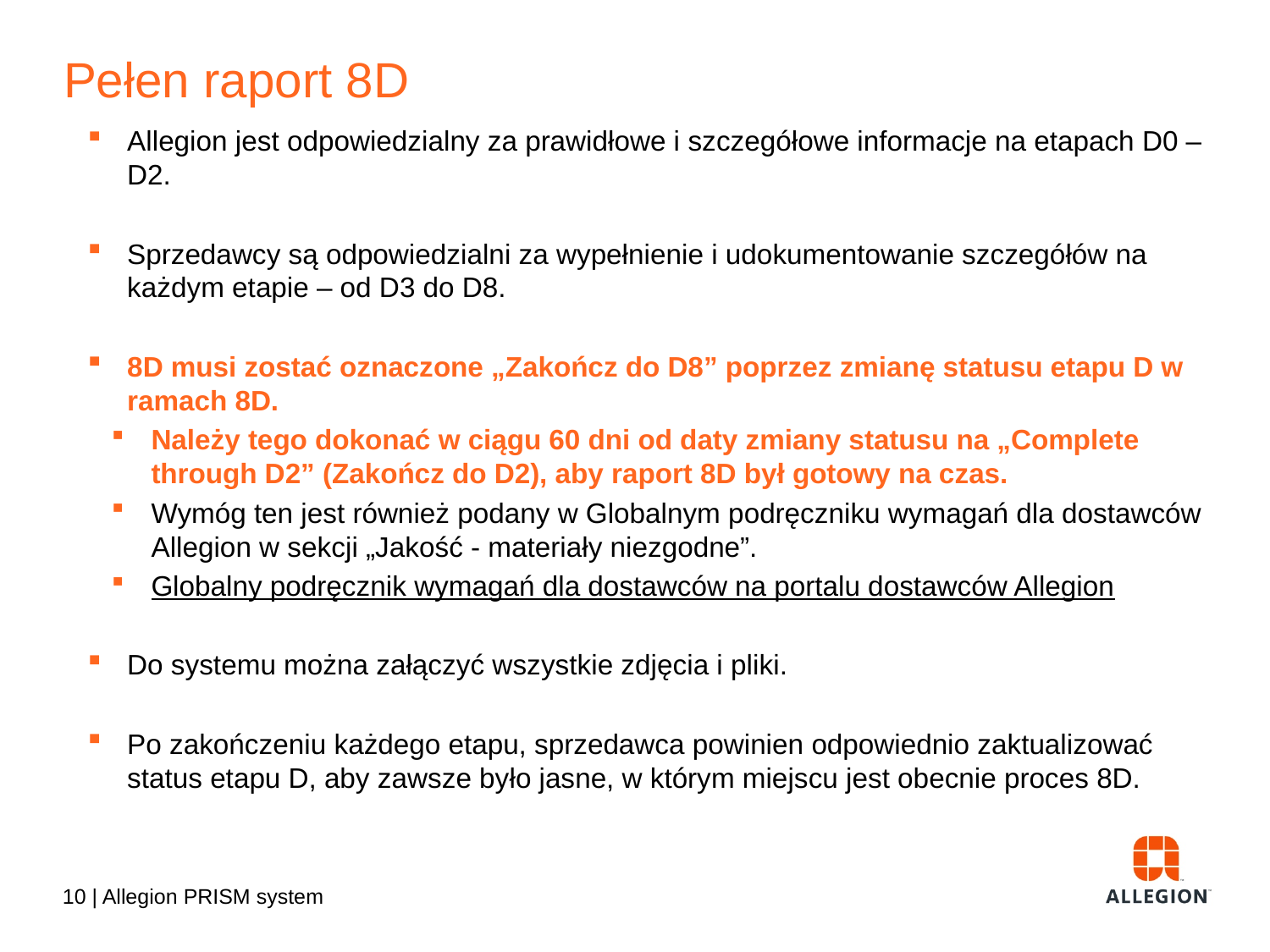

# Pełen raport 8D
Allegion jest odpowiedzialny za prawidłowe i szczegółowe informacje na etapach D0 – D2.

Sprzedawcy są odpowiedzialni za wypełnienie i udokumentowanie szczegółów na każdym etapie – od D3 do D8.

8D musi zostać oznaczone „Zakończ do D8” poprzez zmianę statusu etapu D w ramach 8D.
Należy tego dokonać w ciągu 60 dni od daty zmiany statusu na „Complete through D2” (Zakończ do D2), aby raport 8D był gotowy na czas.
Wymóg ten jest również podany w Globalnym podręczniku wymagań dla dostawców Allegion w sekcji „Jakość - materiały niezgodne”.
Globalny podręcznik wymagań dla dostawców na portalu dostawców Allegion

Do systemu można załączyć wszystkie zdjęcia i pliki.

Po zakończeniu każdego etapu, sprzedawca powinien odpowiednio zaktualizować status etapu D, aby zawsze było jasne, w którym miejscu jest obecnie proces 8D.